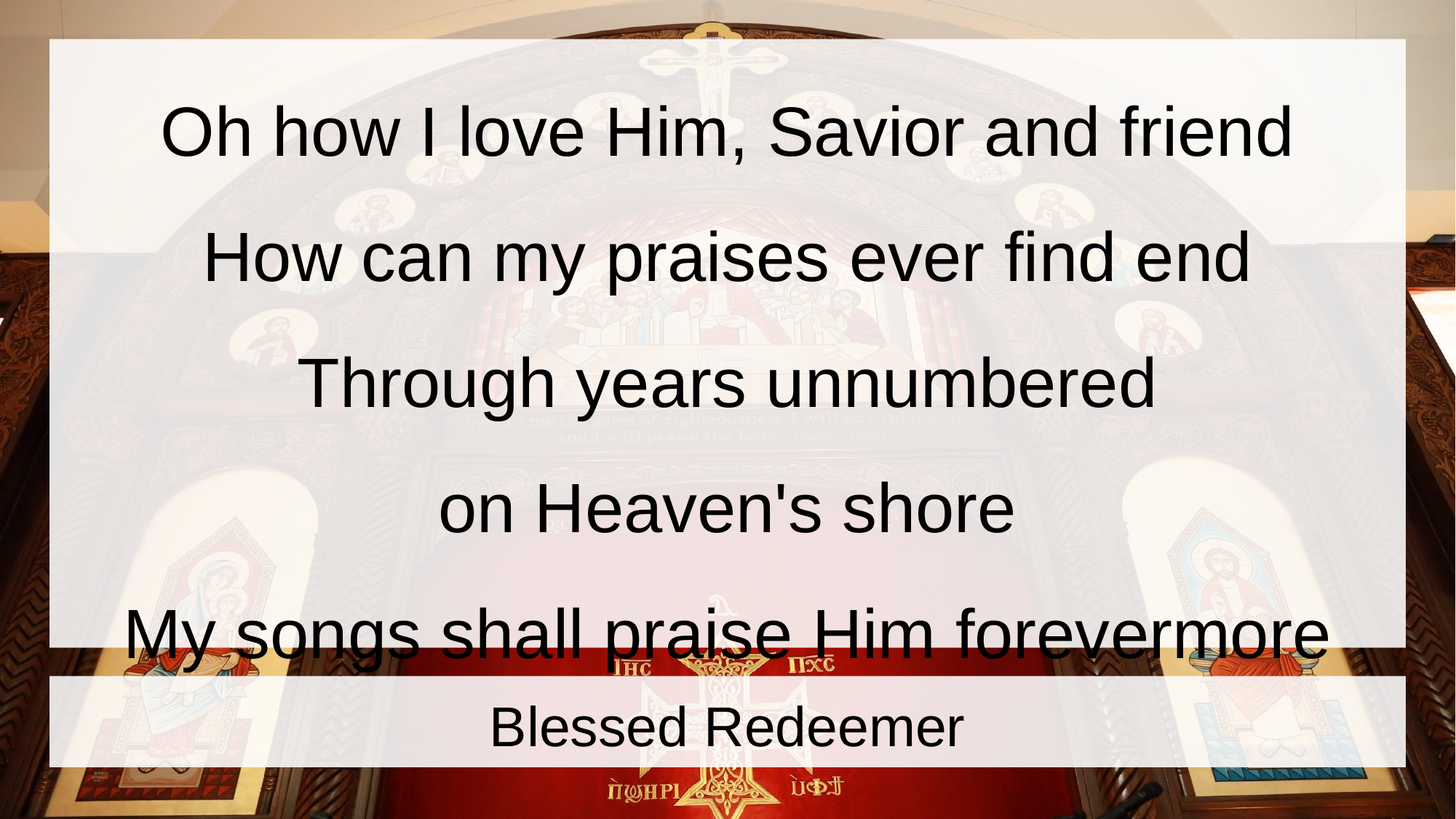

Oh how I love Him, Savior and friend
How can my praises ever find end
Through years unnumbered
on Heaven's shore
My songs shall praise Him forevermore

# Blessed Redeemer